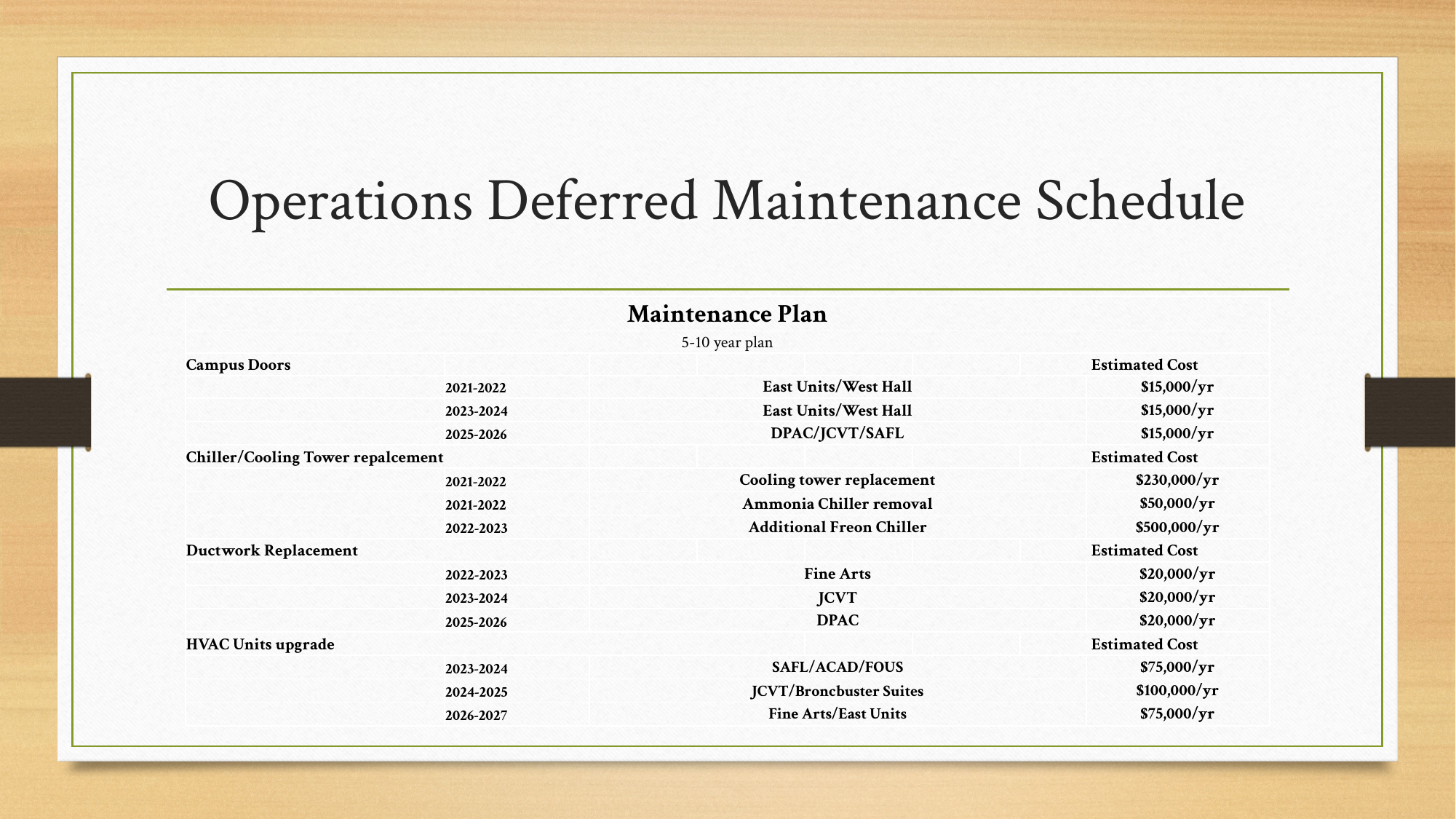

# Operations Deferred Maintenance Schedule
| Maintenance Plan |  |  |  |  |  |  |  |
| --- | --- | --- | --- | --- | --- | --- | --- |
| 5-10 year plan |  |  |  |  |  |  |  |
| Campus Doors |  |  |  |  |  | Estimated Cost |  |
|  | 2021-2022 | East Units/West Hall |  |  |  |  | $15,000/yr |
|  | 2023-2024 | East Units/West Hall |  |  |  |  | $15,000/yr |
|  | 2025-2026 | DPAC/JCVT/SAFL |  |  |  |  | $15,000/yr |
| Chiller/Cooling Tower repalcement |  |  |  |  |  | Estimated Cost |  |
|  | 2021-2022 | Cooling tower replacement |  |  |  |  | $230,000/yr |
|  | 2021-2022 | Ammonia Chiller removal |  |  |  |  | $50,000/yr |
|  | 2022-2023 | Additional Freon Chiller |  |  |  |  | $500,000/yr |
| Ductwork Replacement |  |  |  |  |  | Estimated Cost |  |
|  | 2022-2023 | Fine Arts |  |  |  |  | $20,000/yr |
|  | 2023-2024 | JCVT |  |  |  |  | $20,000/yr |
|  | 2025-2026 | DPAC |  |  |  |  | $20,000/yr |
| HVAC Units upgrade |  |  |  |  |  | Estimated Cost |  |
|  | 2023-2024 | SAFL/ACAD/FOUS |  |  |  |  | $75,000/yr |
|  | 2024-2025 | JCVT/Broncbuster Suites |  |  |  |  | $100,000/yr |
|  | 2026-2027 | Fine Arts/East Units |  |  |  |  | $75,000/yr |